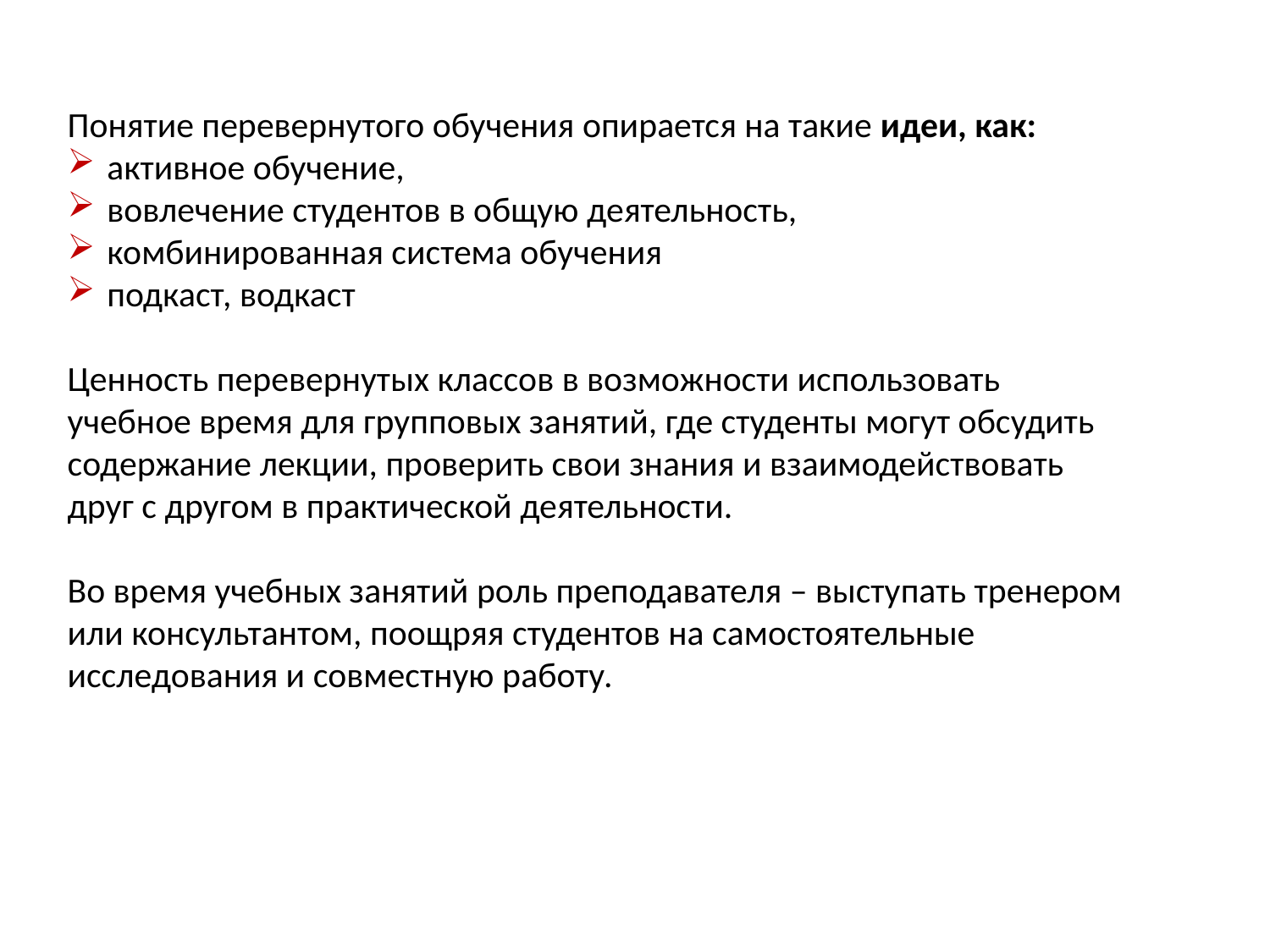

Понятие перевернутого обучения опирается на такие идеи, как:
активное обучение,
вовлечение студентов в общую деятельность,
комбинированная система обучения
подкаст, водкаст

Ценность перевернутых классов в возможности использовать учебное время для групповых занятий, где студенты могут обсудить содержание лекции, проверить свои знания и взаимодействовать друг с другом в практической деятельности.

Во время учебных занятий роль преподавателя – выступать тренером или консультантом, поощряя студентов на самостоятельные исследования и совместную работу.